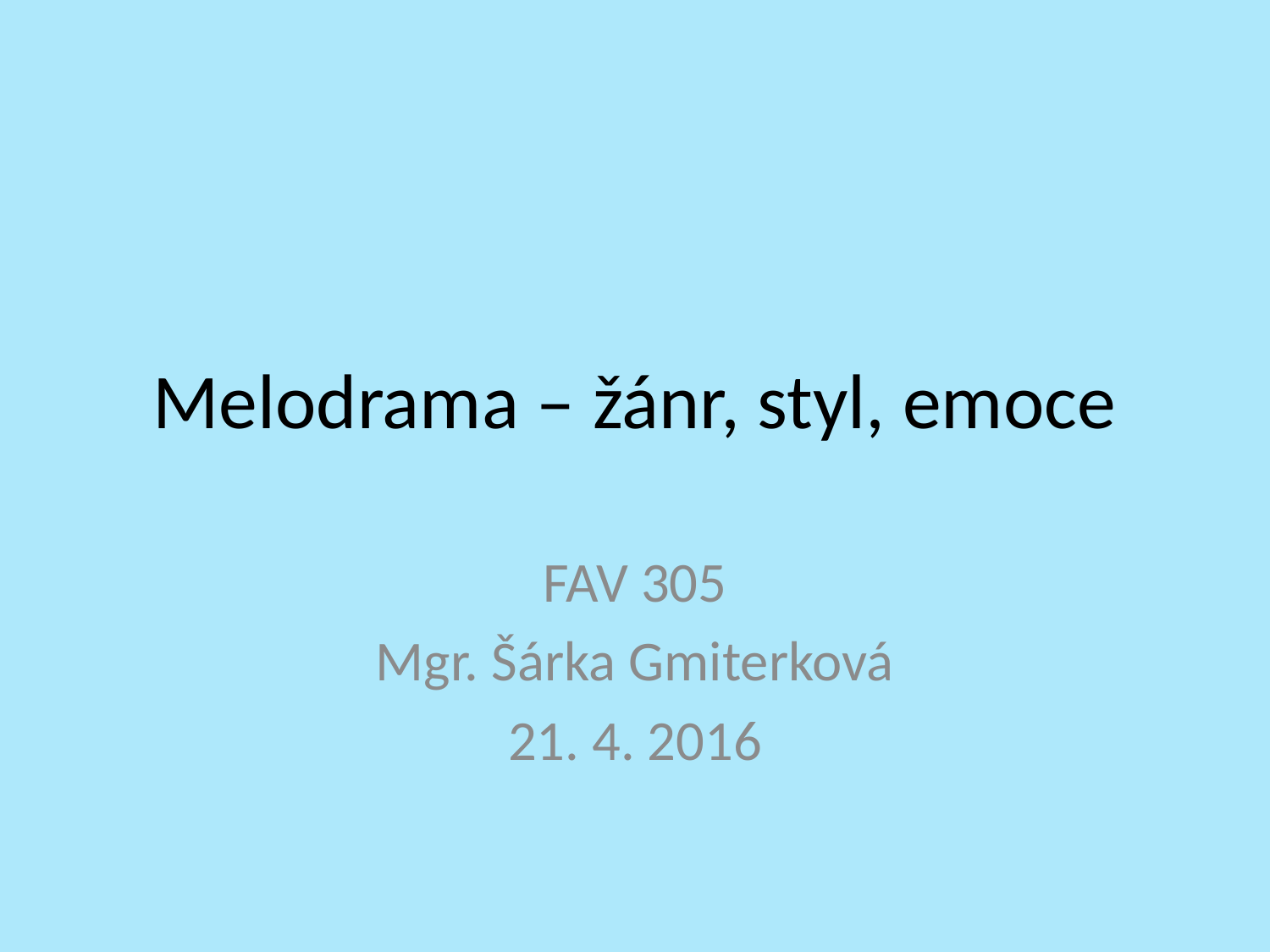

# Melodrama – žánr, styl, emoce
FAV 305
Mgr. Šárka Gmiterková
21. 4. 2016